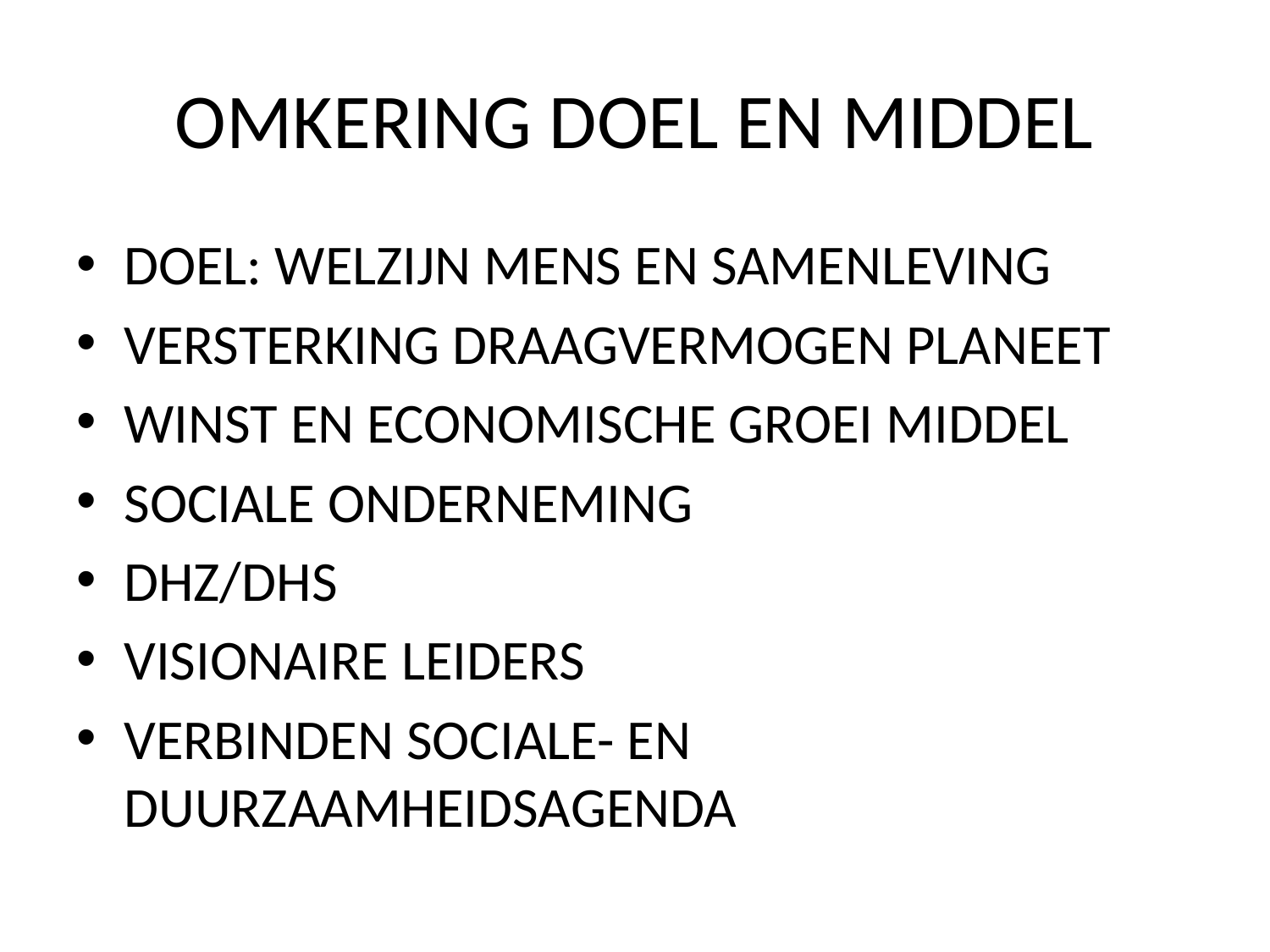

# OMKERING DOEL EN MIDDEL
DOEL: WELZIJN MENS EN SAMENLEVING
VERSTERKING DRAAGVERMOGEN PLANEET
WINST EN ECONOMISCHE GROEI MIDDEL
SOCIALE ONDERNEMING
DHZ/DHS
VISIONAIRE LEIDERS
VERBINDEN SOCIALE- EN DUURZAAMHEIDSAGENDA